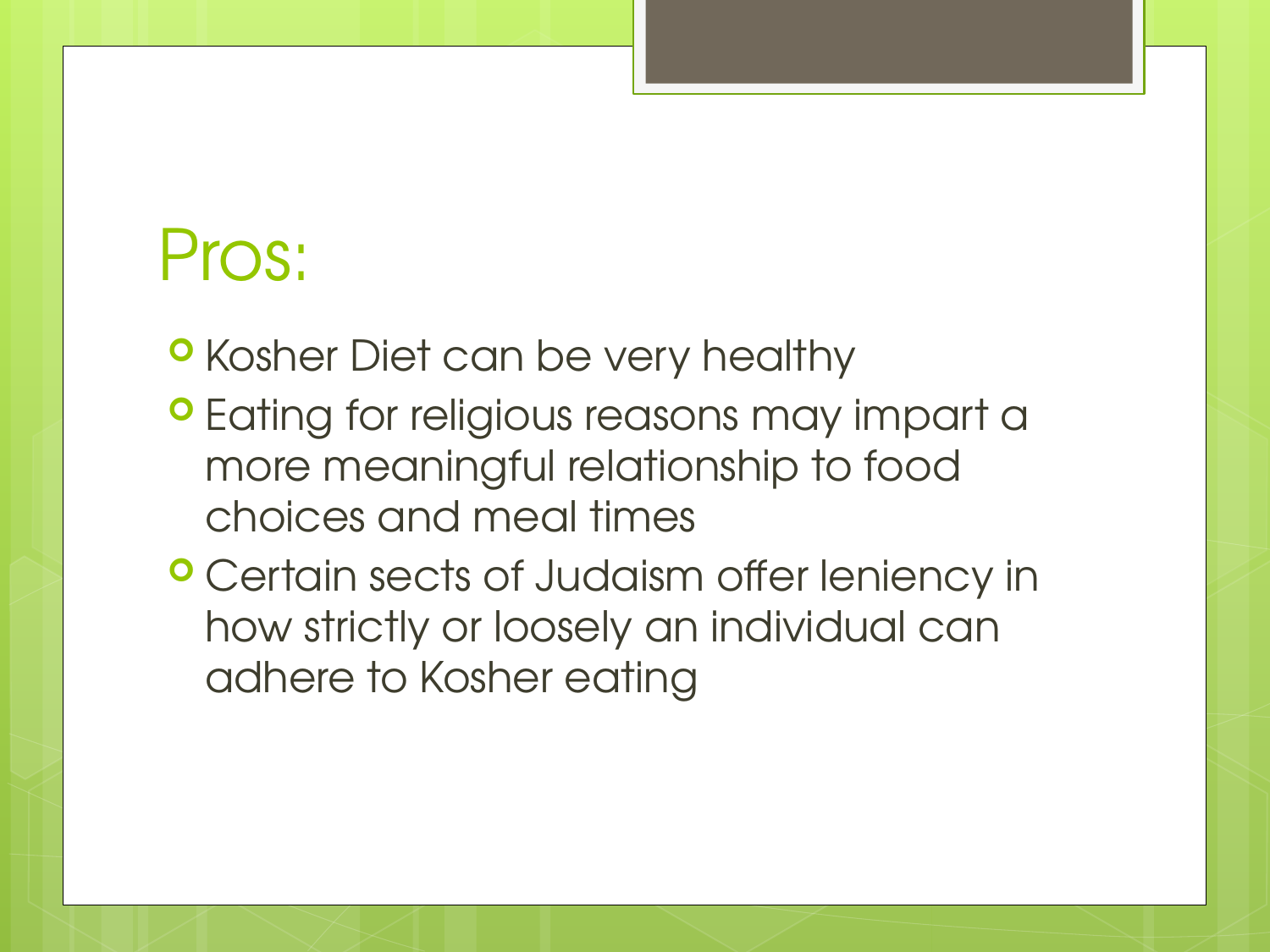

# Pros:
Kosher Diet can be very healthy
Eating for religious reasons may impart a more meaningful relationship to food choices and meal times
Certain sects of Judaism offer leniency in how strictly or loosely an individual can adhere to Kosher eating